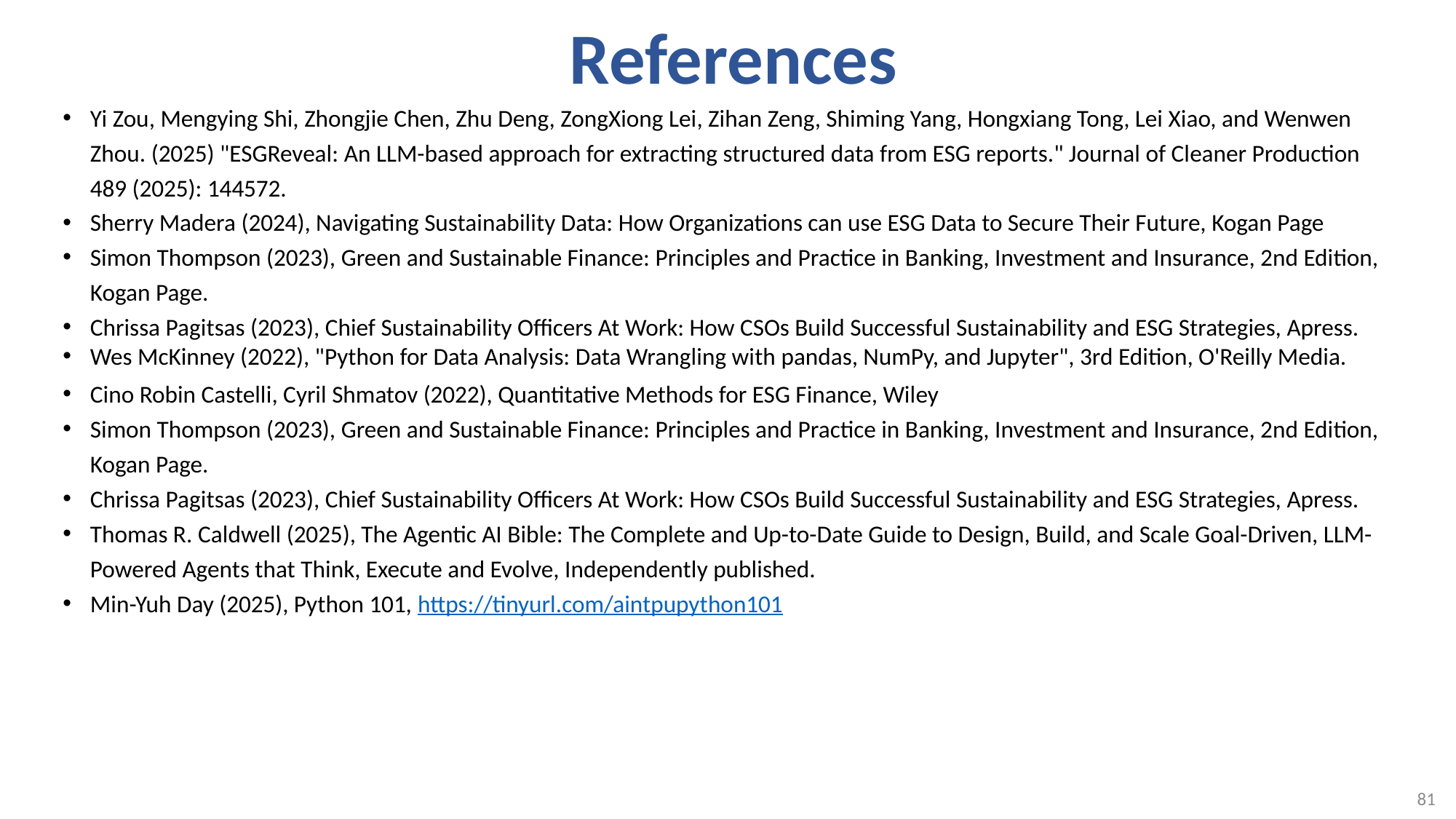

# References
Yi Zou, Mengying Shi, Zhongjie Chen, Zhu Deng, ZongXiong Lei, Zihan Zeng, Shiming Yang, Hongxiang Tong, Lei Xiao, and Wenwen Zhou. (2025) "ESGReveal: An LLM-based approach for extracting structured data from ESG reports." Journal of Cleaner Production 489 (2025): 144572.
Sherry Madera (2024), Navigating Sustainability Data: How Organizations can use ESG Data to Secure Their Future, Kogan Page
Simon Thompson (2023), Green and Sustainable Finance: Principles and Practice in Banking, Investment and Insurance, 2nd Edition, Kogan Page.
Chrissa Pagitsas (2023), Chief Sustainability Officers At Work: How CSOs Build Successful Sustainability and ESG Strategies, Apress.
Wes McKinney (2022), "Python for Data Analysis: Data Wrangling with pandas, NumPy, and Jupyter", 3rd Edition, O'Reilly Media.
Cino Robin Castelli, Cyril Shmatov (2022), Quantitative Methods for ESG Finance, Wiley
Simon Thompson (2023), Green and Sustainable Finance: Principles and Practice in Banking, Investment and Insurance, 2nd Edition, Kogan Page.
Chrissa Pagitsas (2023), Chief Sustainability Officers At Work: How CSOs Build Successful Sustainability and ESG Strategies, Apress.
Thomas R. Caldwell (2025), The Agentic AI Bible: The Complete and Up-to-Date Guide to Design, Build, and Scale Goal-Driven, LLM-Powered Agents that Think, Execute and Evolve, Independently published.
Min-Yuh Day (2025), Python 101, https://tinyurl.com/aintpupython101

81